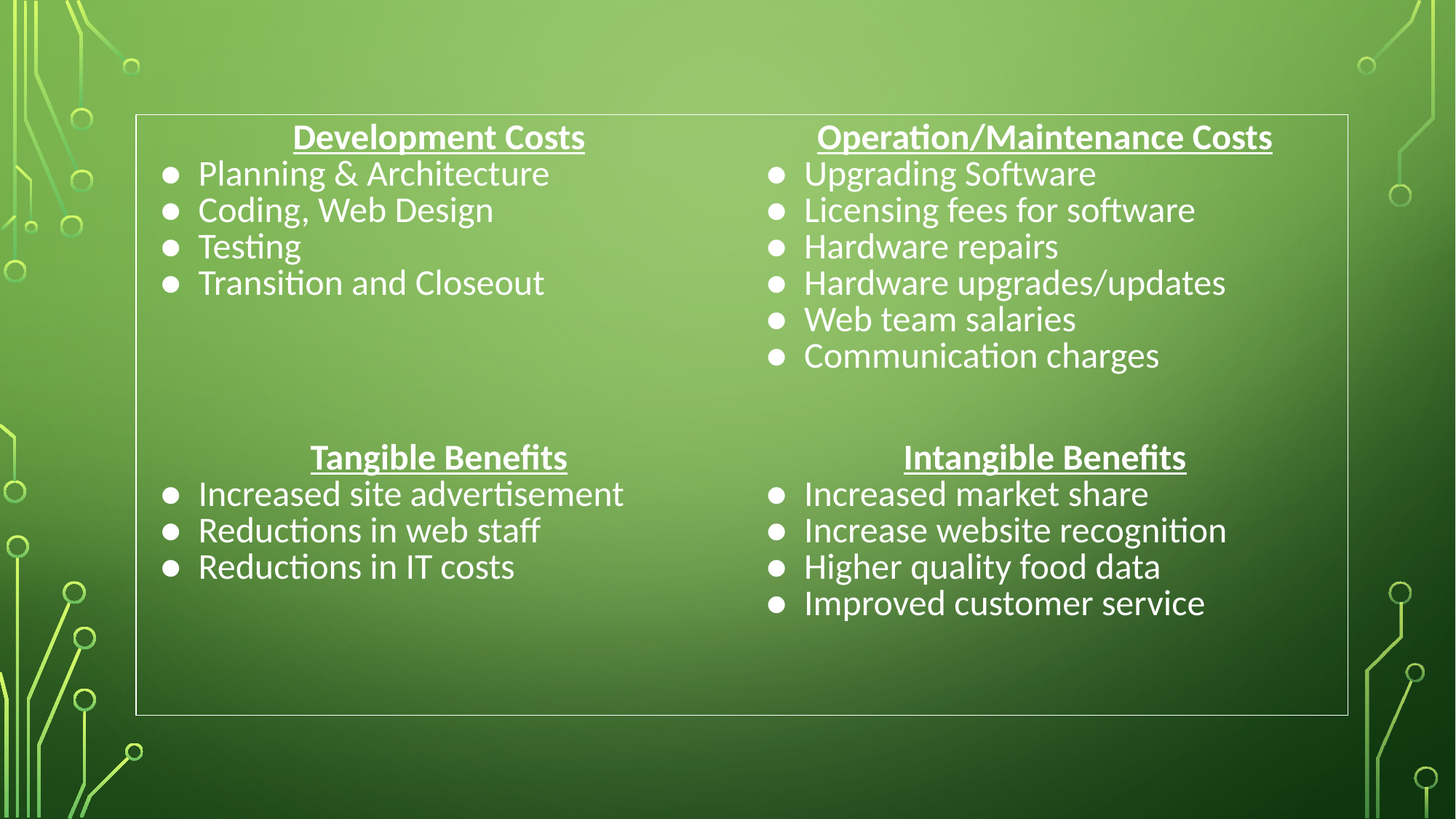

| Development Costs Planning & Architecture Coding, Web Design Testing Transition and Closeout | Operation/Maintenance Costs Upgrading Software Licensing fees for software Hardware repairs Hardware upgrades/updates Web team salaries Communication charges |
| --- | --- |
| Tangible Benefits Increased site advertisement Reductions in web staff Reductions in IT costs | Intangible Benefits Increased market share Increase website recognition Higher quality food data Improved customer service |